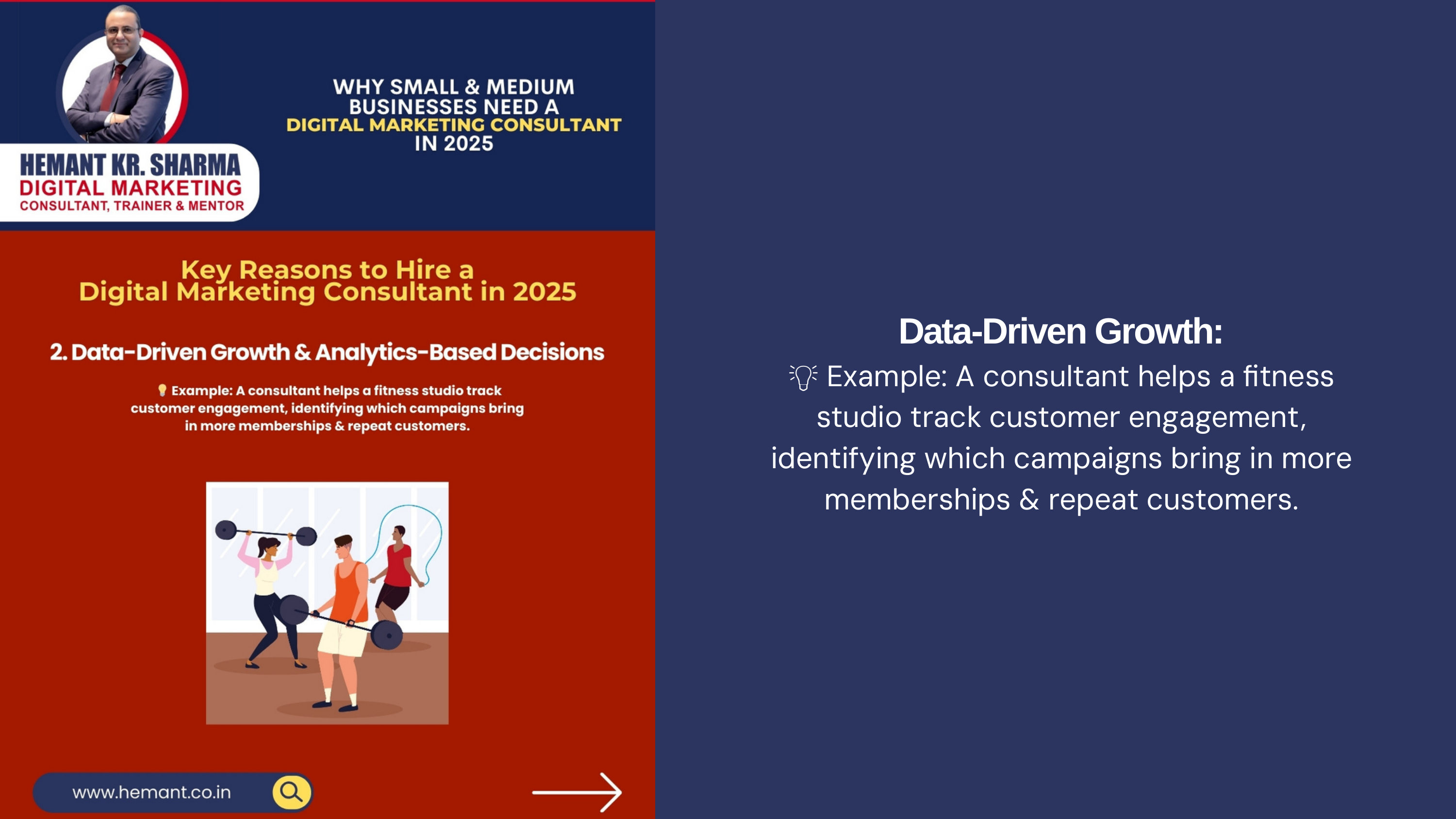

Data-Driven Growth:
💡 Example: A consultant helps a fitness studio track customer engagement, identifying which campaigns bring in more memberships & repeat customers.